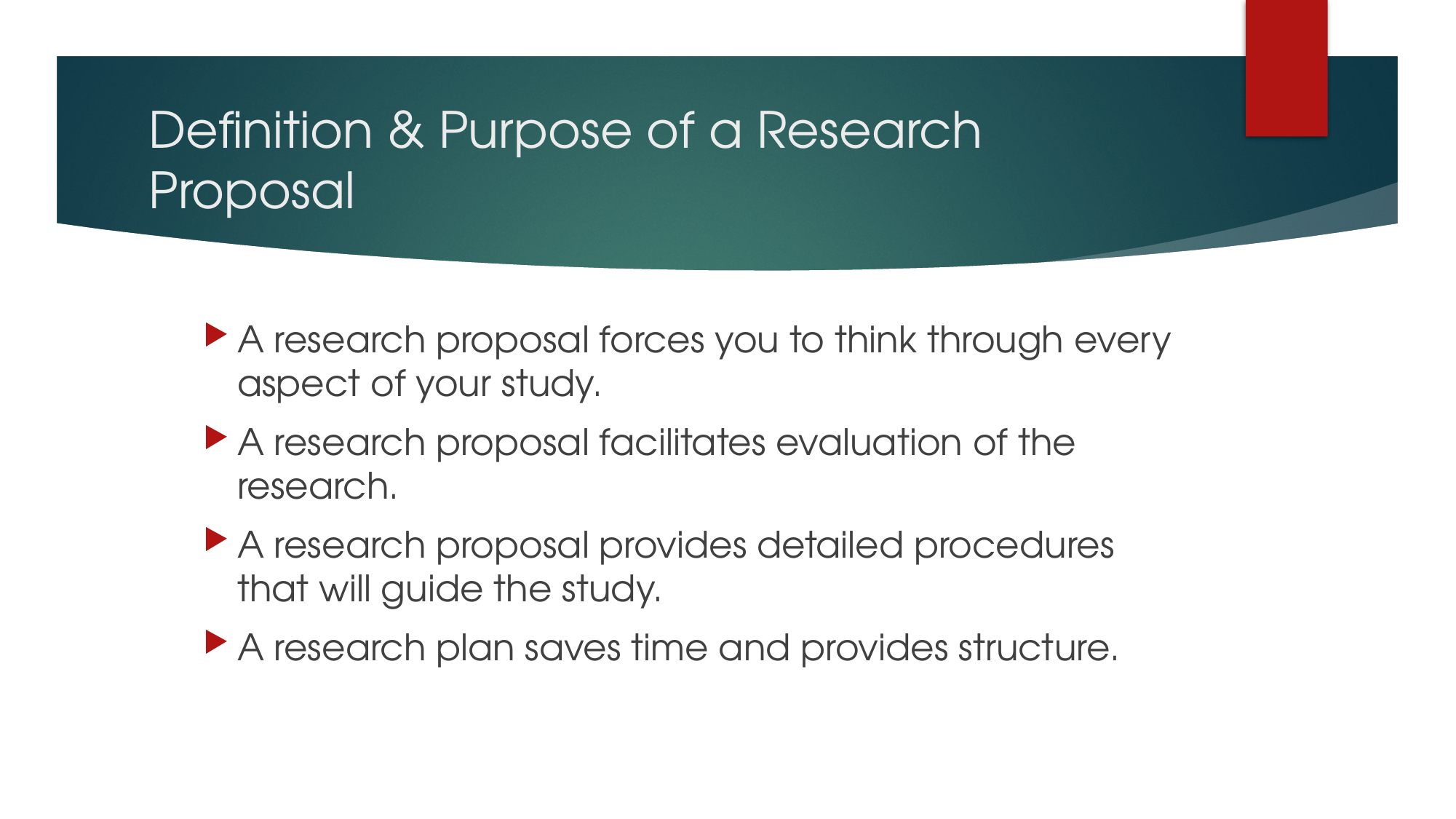

# Definition & Purpose of a Research Proposal
A research proposal forces you to think through every aspect of your study.
A research proposal facilitates evaluation of the research.
A research proposal provides detailed procedures that will guide the study.
A research plan saves time and provides structure.